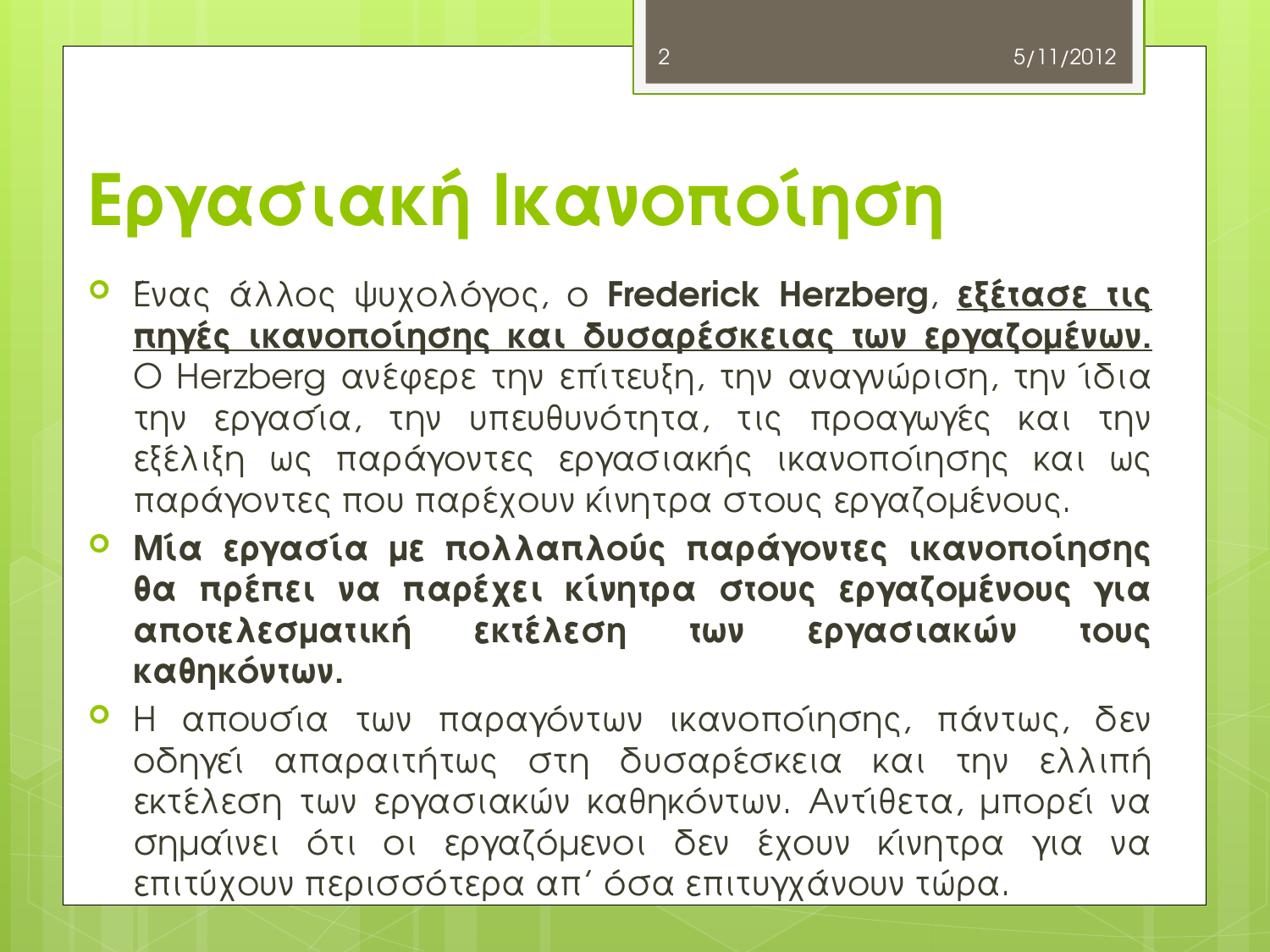

2
5/11/2012
# Εργασιακή Ικανοποίηση
Ένας άλλος ψυχολόγος, ο Frederick Herzberg, εξέτασε τις πηγές ικανοποίησης και δυσαρέσκειας των εργαζομένων. Ο Herzberg ανέφερε την επίτευξη, την αναγνώριση, την ίδια την εργασία, την υπευθυνότητα, τις προαγωγές και την εξέλιξη ως παράγοντες εργασιακής ικανοποίησης και ως παράγοντες που παρέχουν κίνητρα στους εργαζομένους.
Μία εργασία με πολλαπλούς παράγοντες ικανοποίησης θα πρέπει να παρέχει κίνητρα στους εργαζομένους για αποτελεσματική εκτέλεση των εργασιακών τους καθηκόντων.
Η απουσία των παραγόντων ικανοποίησης, πάντως, δεν οδηγεί απαραιτήτως στη δυσαρέσκεια και την ελλιπή εκτέλεση των εργασιακών καθηκόντων. Αντίθετα, μπορεί να σημαίνει ότι οι εργαζόμενοι δεν έχουν κίνητρα για να επιτύχουν περισσότερα απ’ όσα επιτυγχάνουν τώρα.